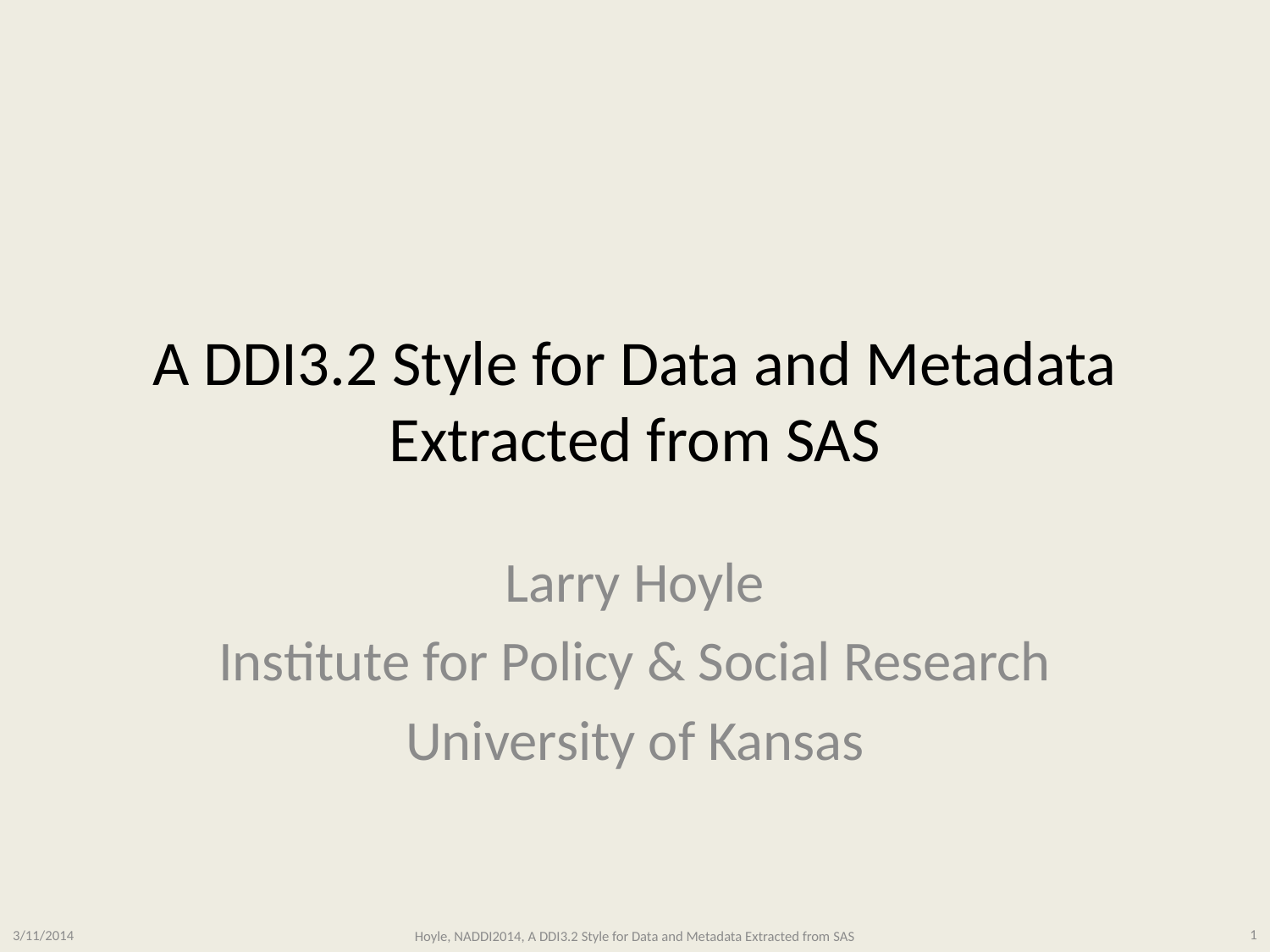

# A DDI3.2 Style for Data and Metadata Extracted from SAS
Larry Hoyle
Institute for Policy & Social Research
University of Kansas
3/11/2014
Hoyle, NADDI2014, A DDI3.2 Style for Data and Metadata Extracted from SAS
1